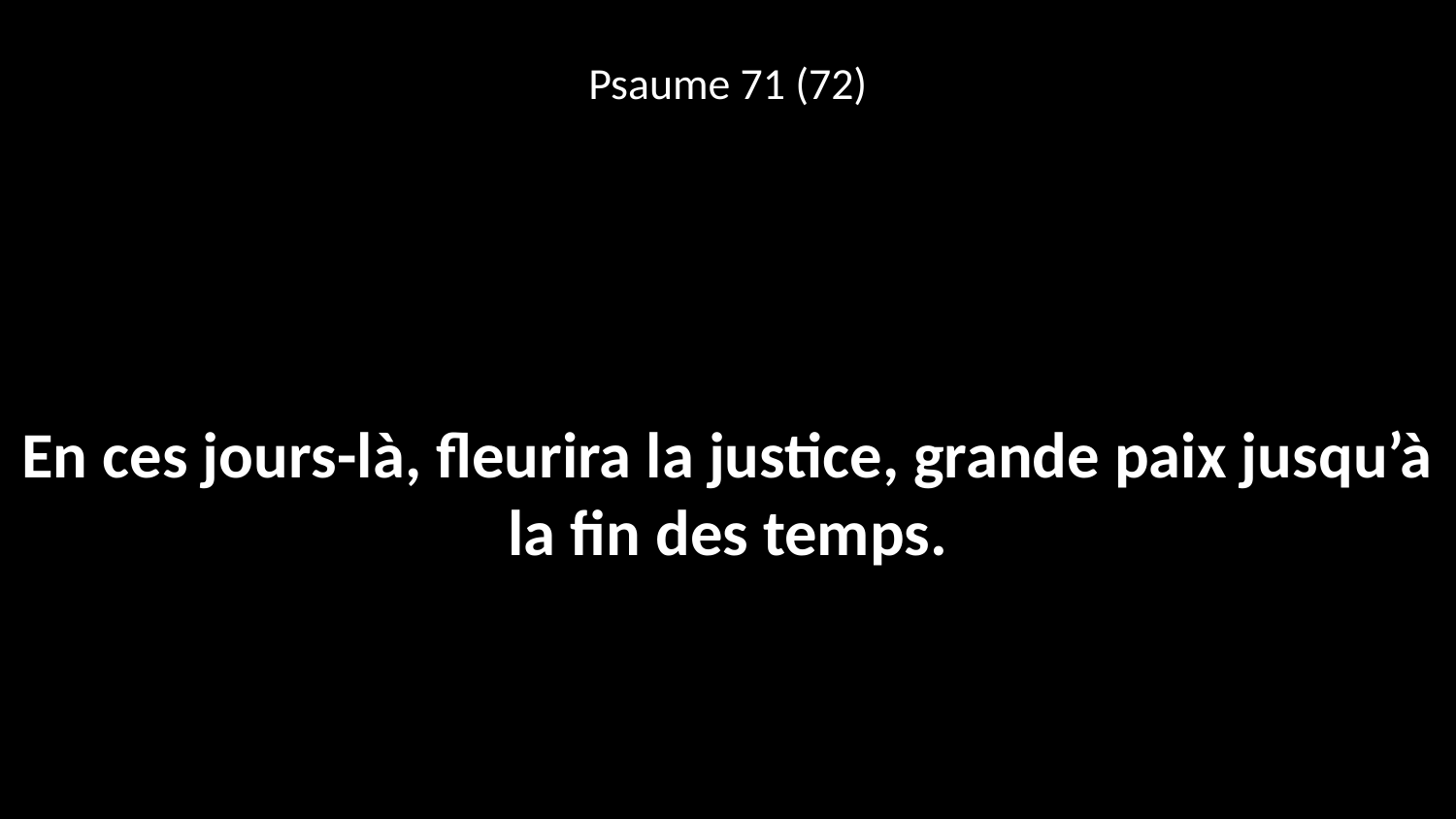

Psaume 71 (72)
En ces jours-là, fleurira la justice, grande paix jusqu’à la fin des temps.